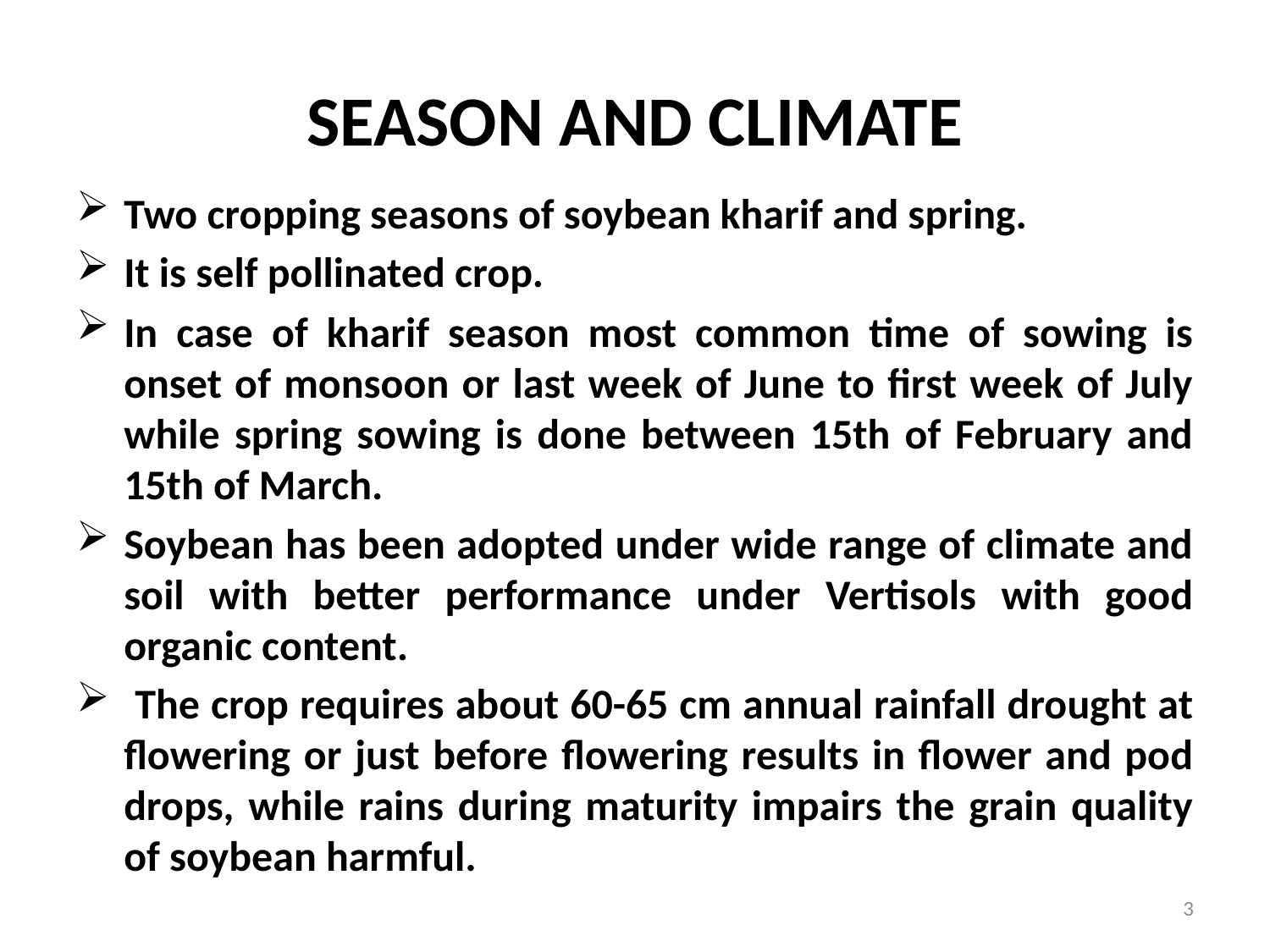

# SEASON AND CLIMATE
Two cropping seasons of soybean kharif and spring.
It is self pollinated crop.
In case of kharif season most common time of sowing is onset of monsoon or last week of June to first week of July while spring sowing is done between 15th of February and 15th of March.
Soybean has been adopted under wide range of climate and soil with better performance under Vertisols with good organic content.
 The crop requires about 60-65 cm annual rainfall drought at flowering or just before flowering results in flower and pod drops, while rains during maturity impairs the grain quality of soybean harmful.
3